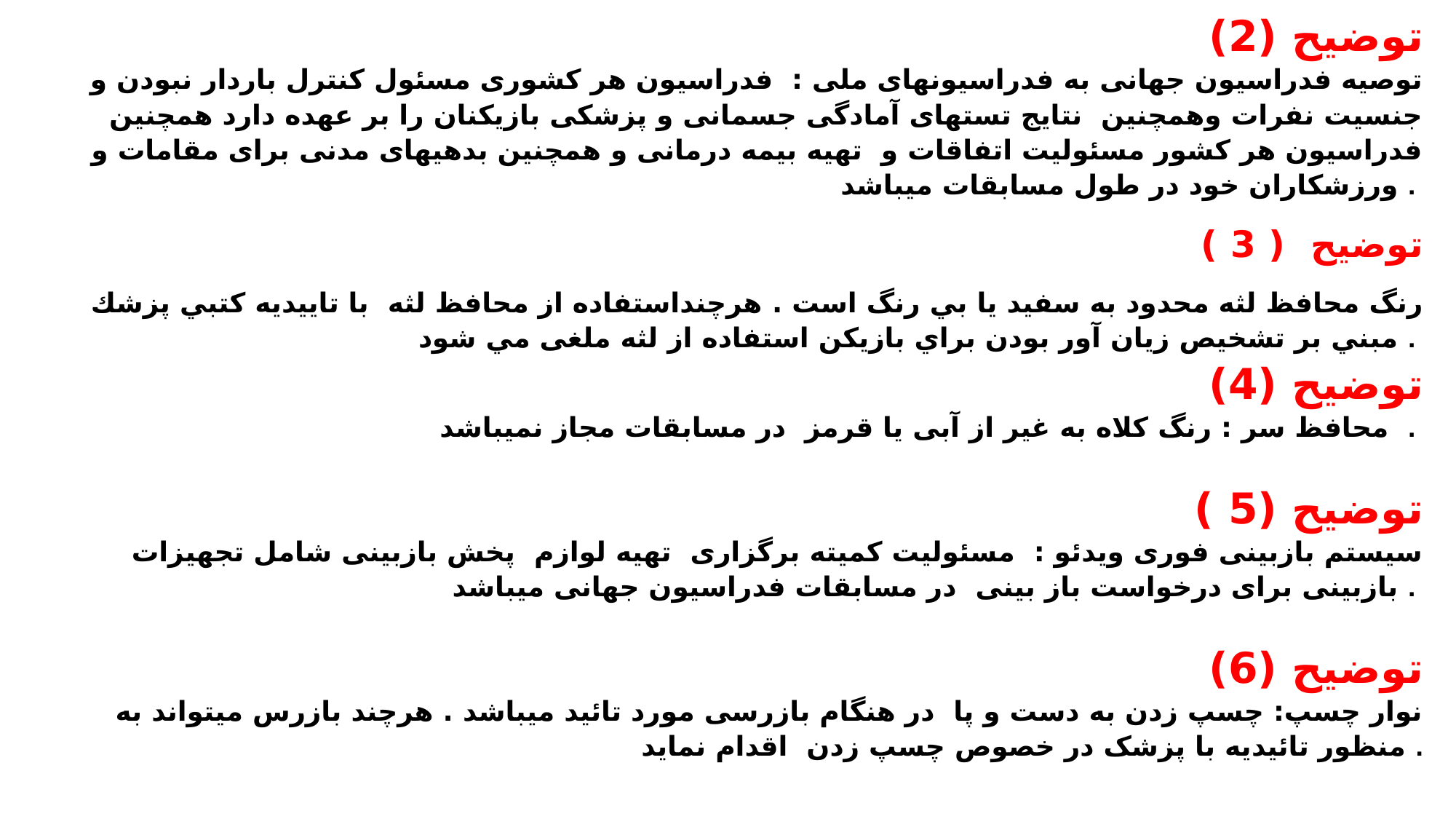

توضیح (2)
توصیه فدراسیون جهانی به فدراسیونهای ملی :  فدراسیون هر کشوری مسئول کنترل باردار نبودن و جنسیت نفرات وهمچنین  نتایج تستهای آمادگی جسمانی و پزشکی بازیکنان را بر عهده دارد همچنین فدراسیون هر کشور مسئولیت اتفاقات و  تهیه بیمه درمانی و همچنین بدهیهای مدنی برای مقامات و ورزشکاران خود در طول مسابقات میباشد .
توضيح  ( 3 )
رنگ محافظ لثه محدود به سفيد يا بي رنگ است . هرچنداستفاده از محافظ لثه  با تاييديه كتبي پزشك مبني بر تشخيص زيان آور بودن براي بازيكن استفاده از لثه ملغی مي شود .
توضیح (4)
محافظ سر : رنگ کلاه به غیر از آبی یا قرمز  در مسابقات مجاز نمیباشد  .

توضیح (5 )
سیستم بازبینی فوری ویدئو :  مسئولیت کمیته برگزاری  تهیه لوازم  پخش بازبینی شامل تجهیزات بازبینی برای درخواست باز بینی  در مسابقات فدراسیون جهانی میباشد .

توضیح (6)
نوار چسپ: چسپ زدن به دست و پا  در هنگام بازرسی مورد تائید میباشد . هرچند بازرس میتواند به منظور تائیدیه با پزشک در خصوص چسپ زدن  اقدام نماید .